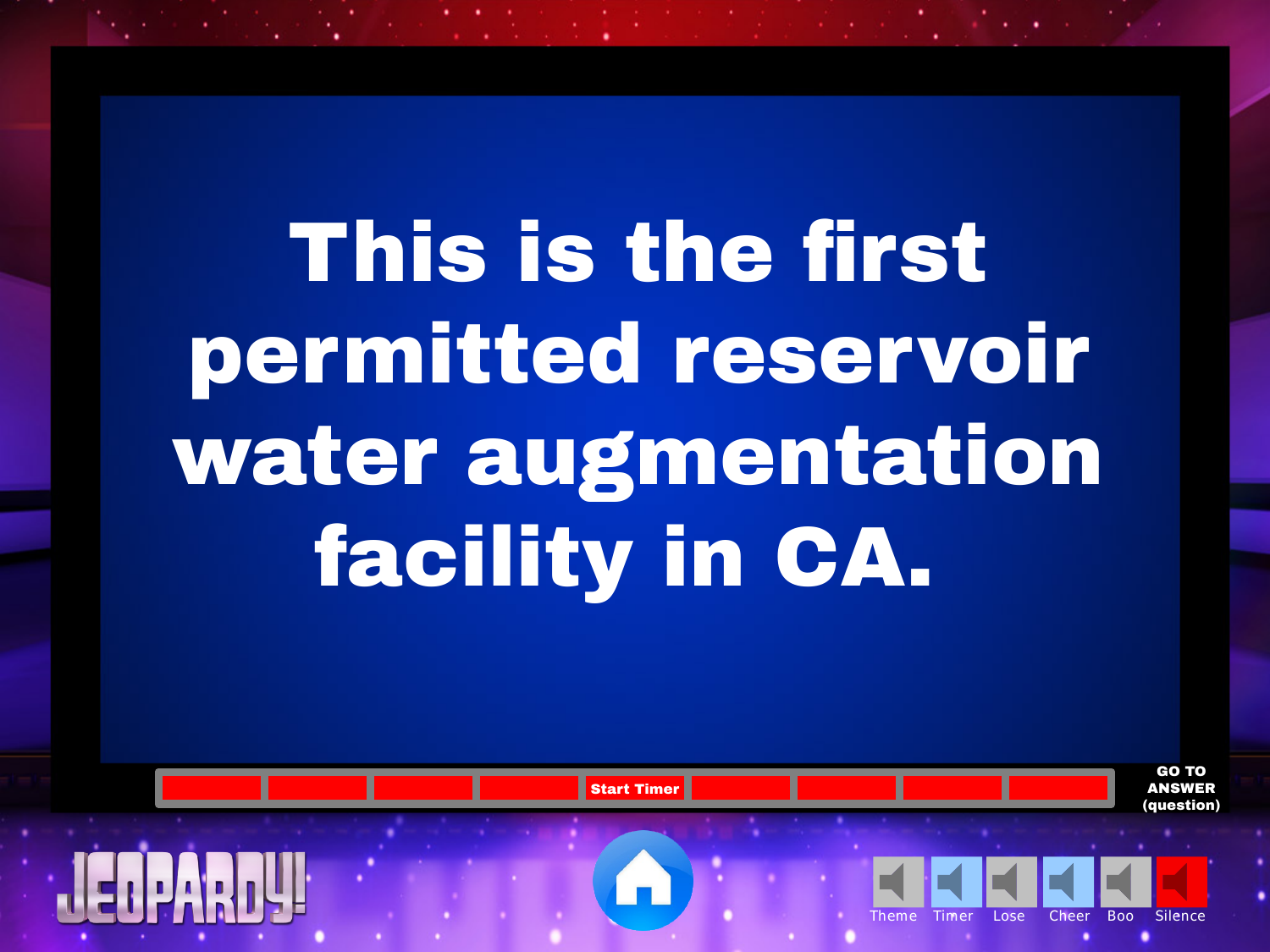

This is the first permitted reservoir water augmentation facility in CA.